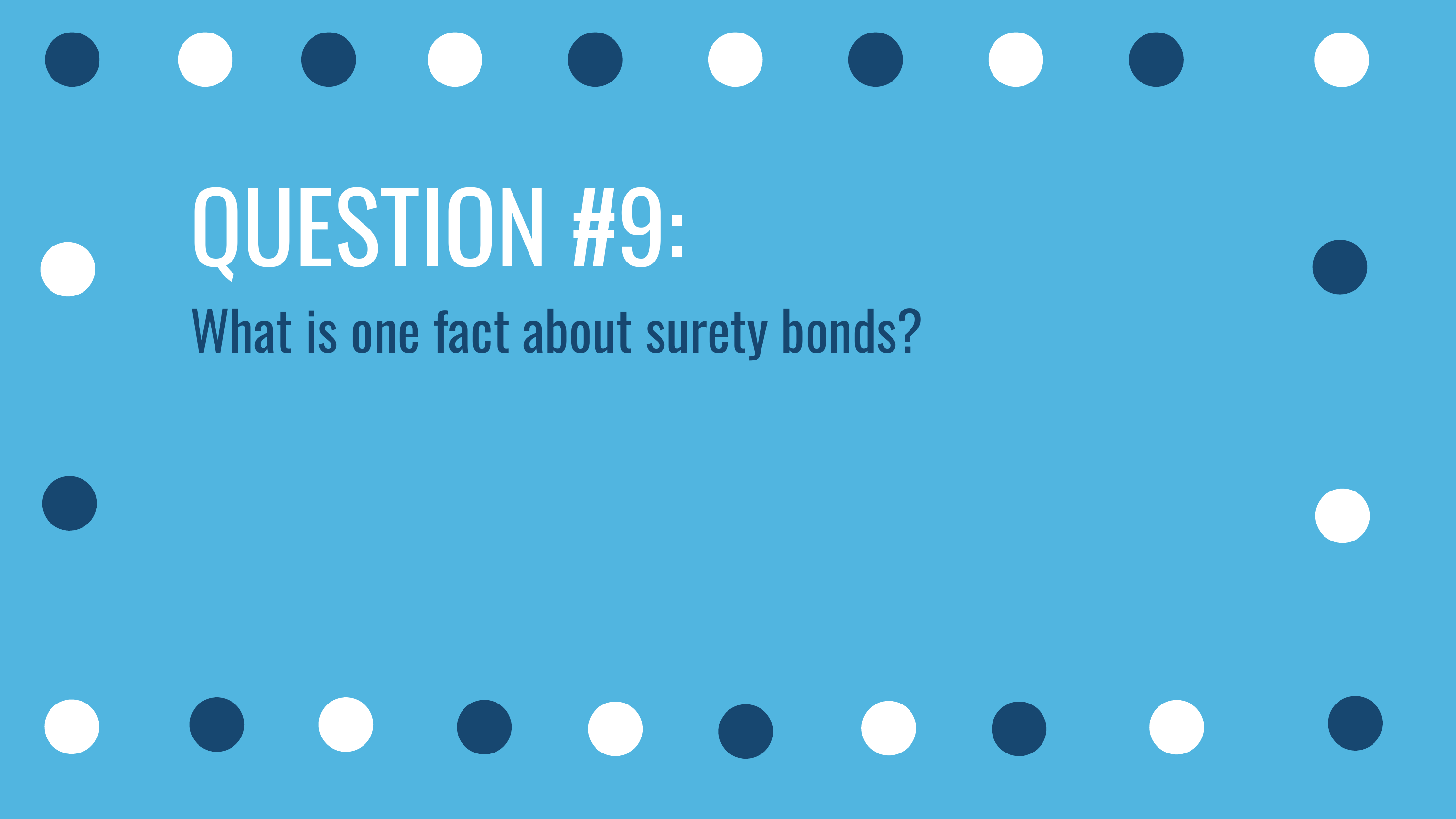

QUESTION #9:
What is one fact about surety bonds?